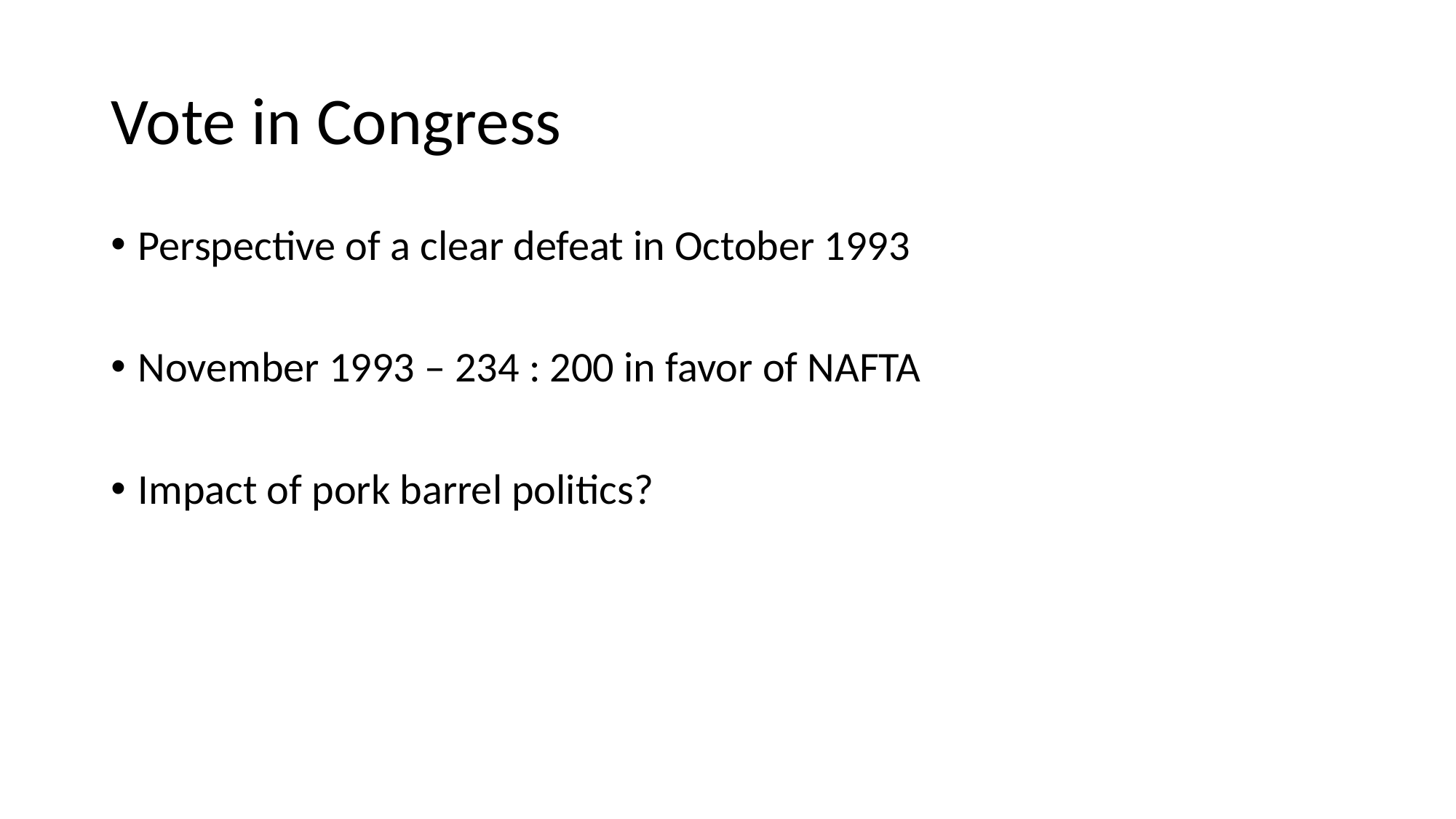

# Vote in Congress
Perspective of a clear defeat in October 1993

November 1993 – 234 : 200 in favor of NAFTA

Impact of pork barrel politics?